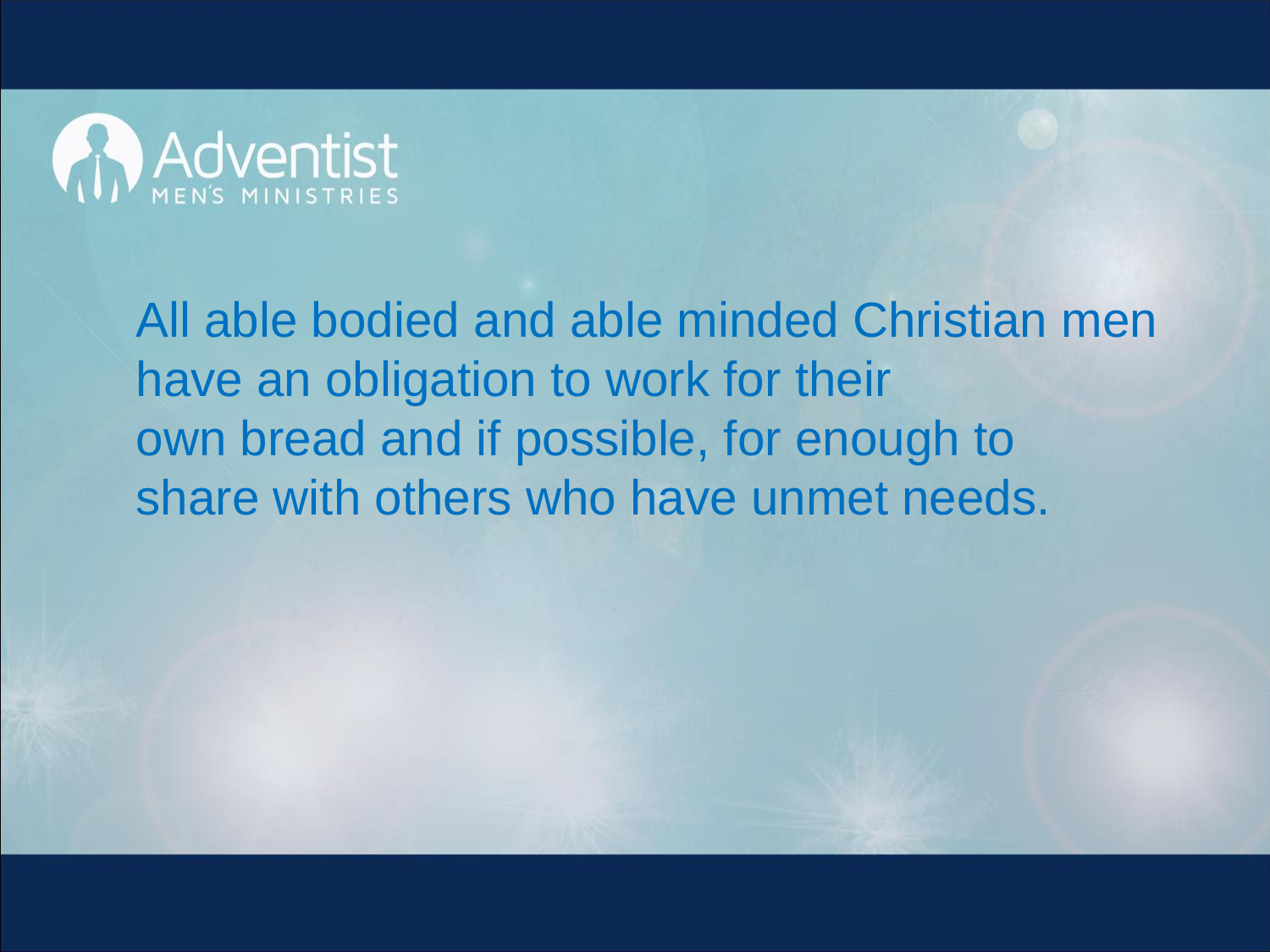

All able bodied and able minded Christian men
have an obligation to work for their
own bread and if possible, for enough to
share with others who have unmet needs.